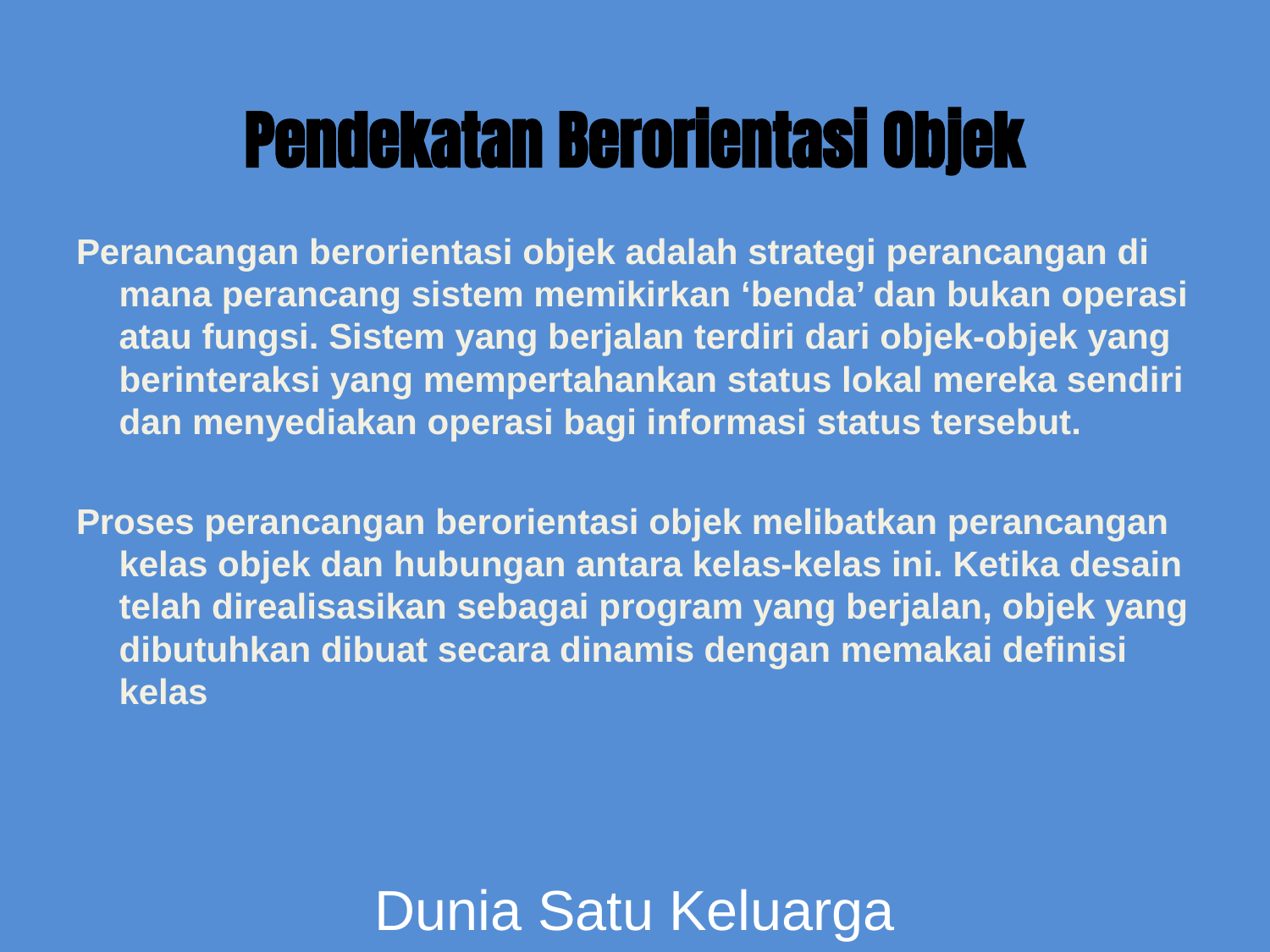

Pendekatan Berorientasi Objek
Perancangan berorientasi objek adalah strategi perancangan di mana perancang sistem memikirkan ‘benda’ dan bukan operasi atau fungsi. Sistem yang berjalan terdiri dari objek-objek yang berinteraksi yang mempertahankan status lokal mereka sendiri dan menyediakan operasi bagi informasi status tersebut.

Proses perancangan berorientasi objek melibatkan perancangan kelas objek dan hubungan antara kelas-kelas ini. Ketika desain telah direalisasikan sebagai program yang berjalan, objek yang dibutuhkan dibuat secara dinamis dengan memakai definisi kelas
Dunia Satu Keluarga